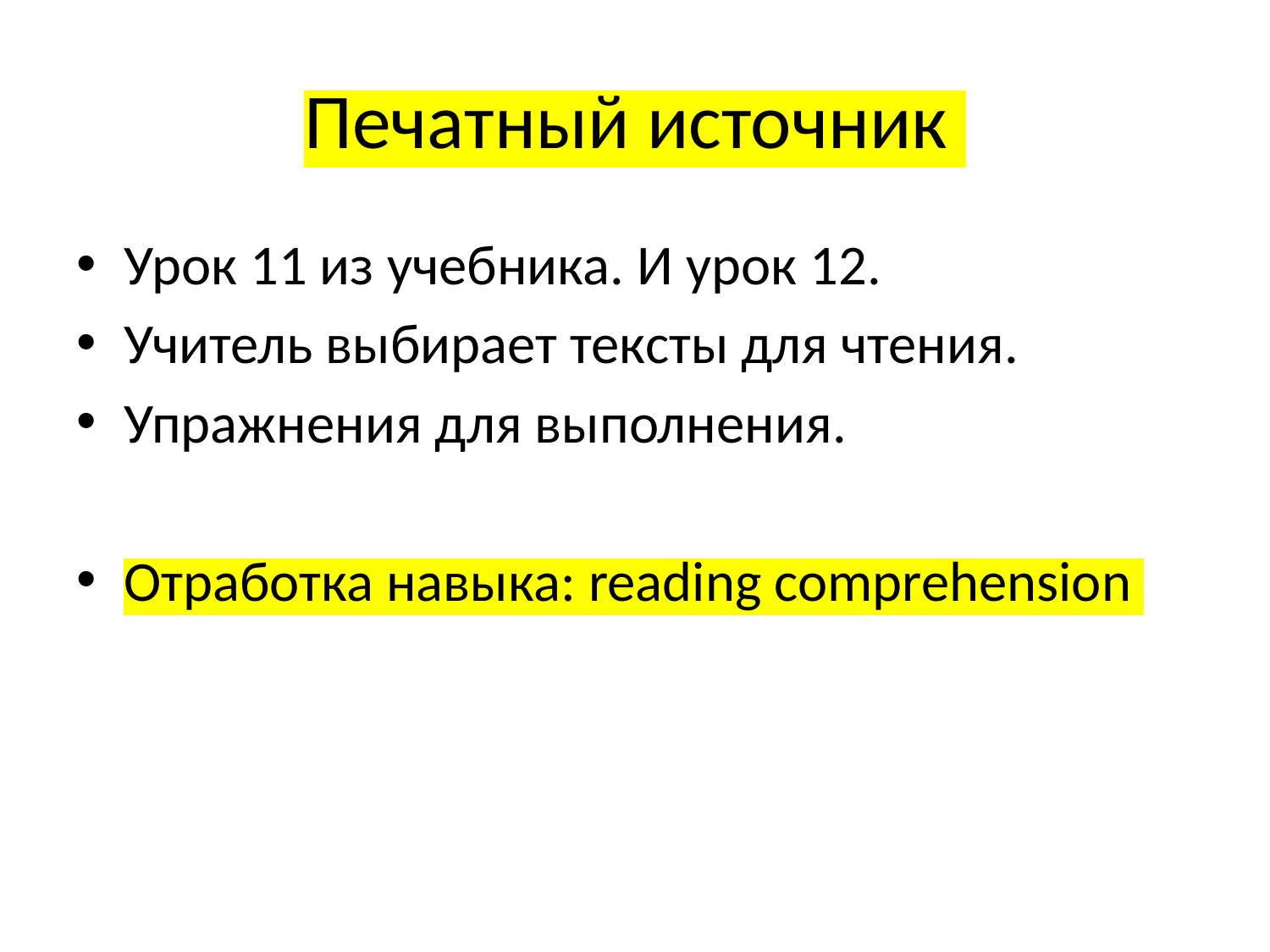

# Печатный источник
Урок 11 из учебника. И урок 12.
Учитель выбирает тексты для чтения.
Упражнения для выполнения.

Отработка навыка: reading comprehension